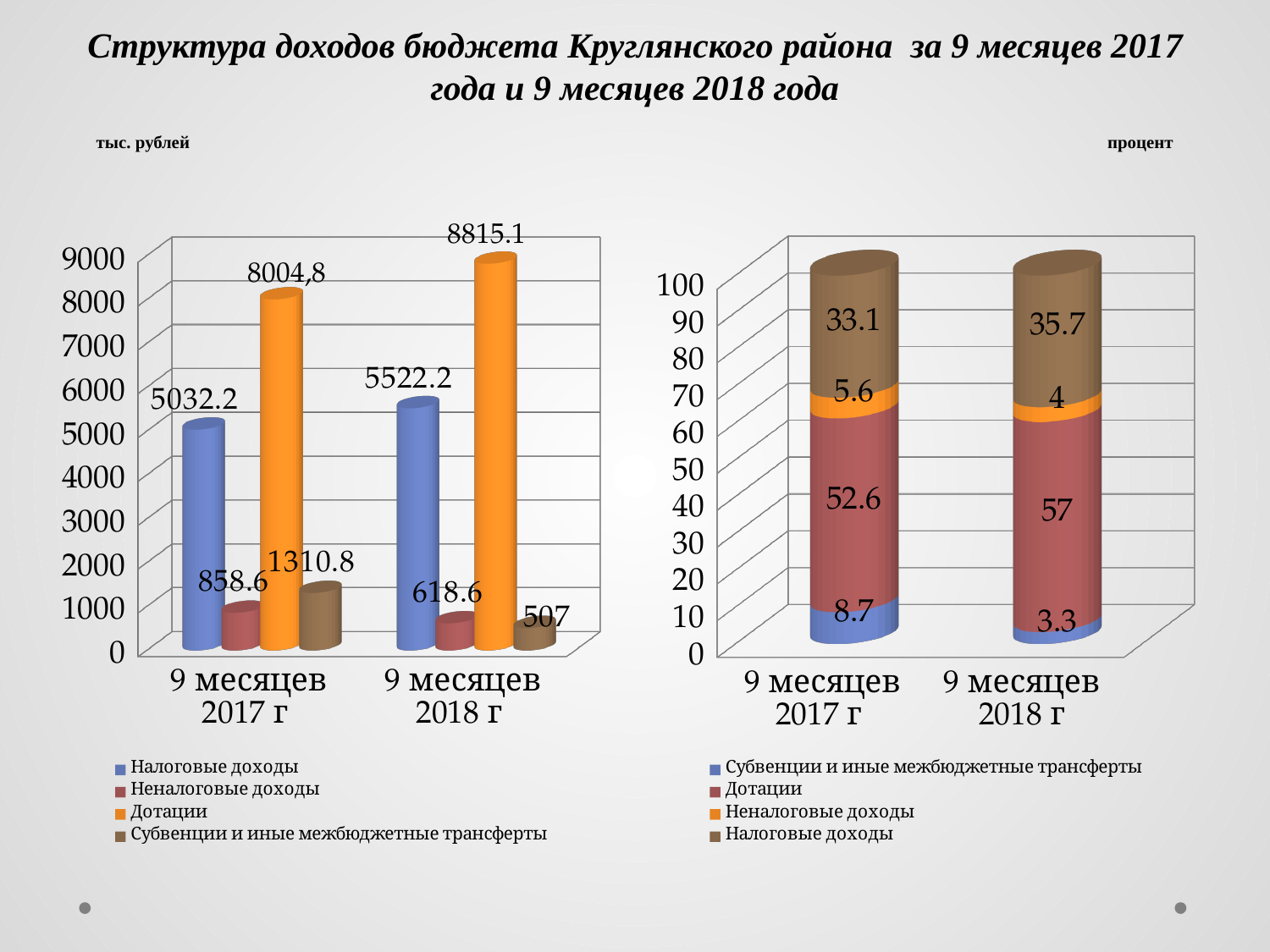

Структура доходов бюджета Круглянского района  за 9 месяцев 2017 года и 9 месяцев 2018 года
процент
тыс. рублей

[unsupported chart]

[unsupported chart]